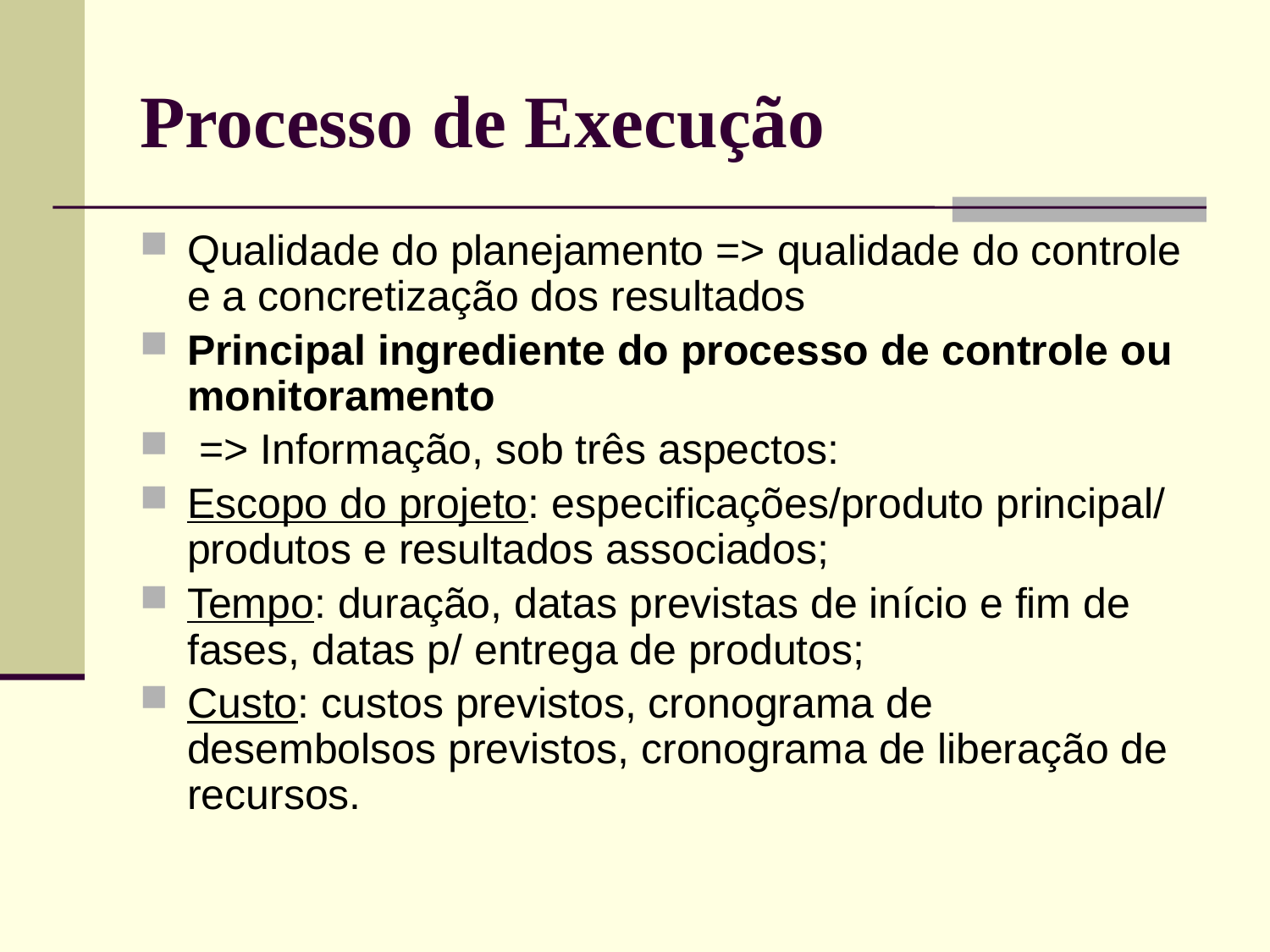

# Processo de Execução
Qualidade do planejamento => qualidade do controle e a concretização dos resultados
Principal ingrediente do processo de controle ou monitoramento
 => Informação, sob três aspectos:
Escopo do projeto: especificações/produto principal/ produtos e resultados associados;
Tempo: duração, datas previstas de início e fim de fases, datas p/ entrega de produtos;
Custo: custos previstos, cronograma de desembolsos previstos, cronograma de liberação de recursos.